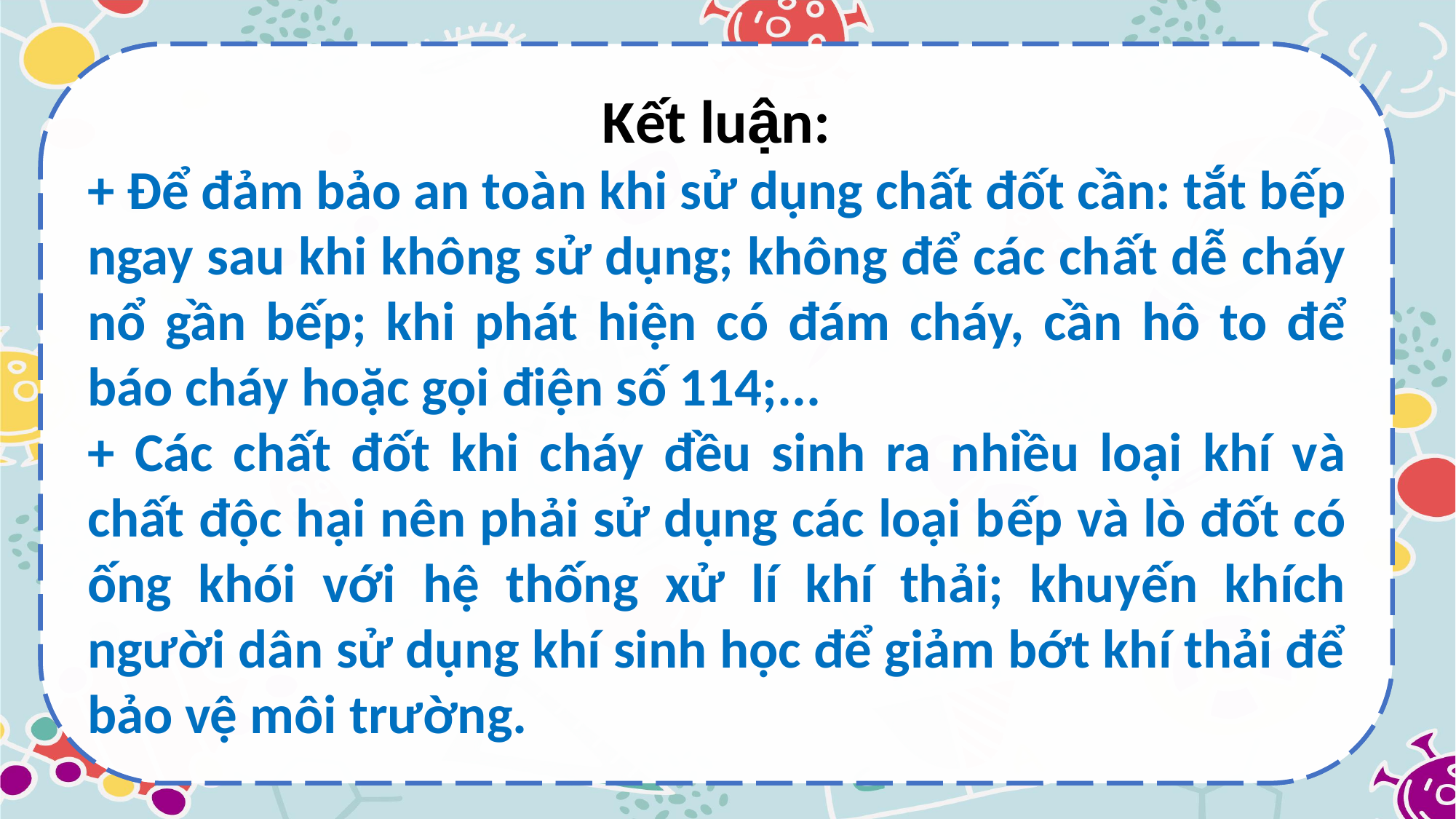

Kết luận:
+ Để đảm bảo an toàn khi sử dụng chất đốt cần: tắt bếp ngay sau khi không sử dụng; không để các chất dễ cháy nổ gần bếp; khi phát hiện có đám cháy, cần hô to để báo cháy hoặc gọi điện số 114;...
+ Các chất đốt khi cháy đều sinh ra nhiều loại khí và chất độc hại nên phải sử dụng các loại bếp và lò đốt có ống khói với hệ thống xử lí khí thải; khuyến khích người dân sử dụng khí sinh học để giảm bớt khí thải để bảo vệ môi trường.